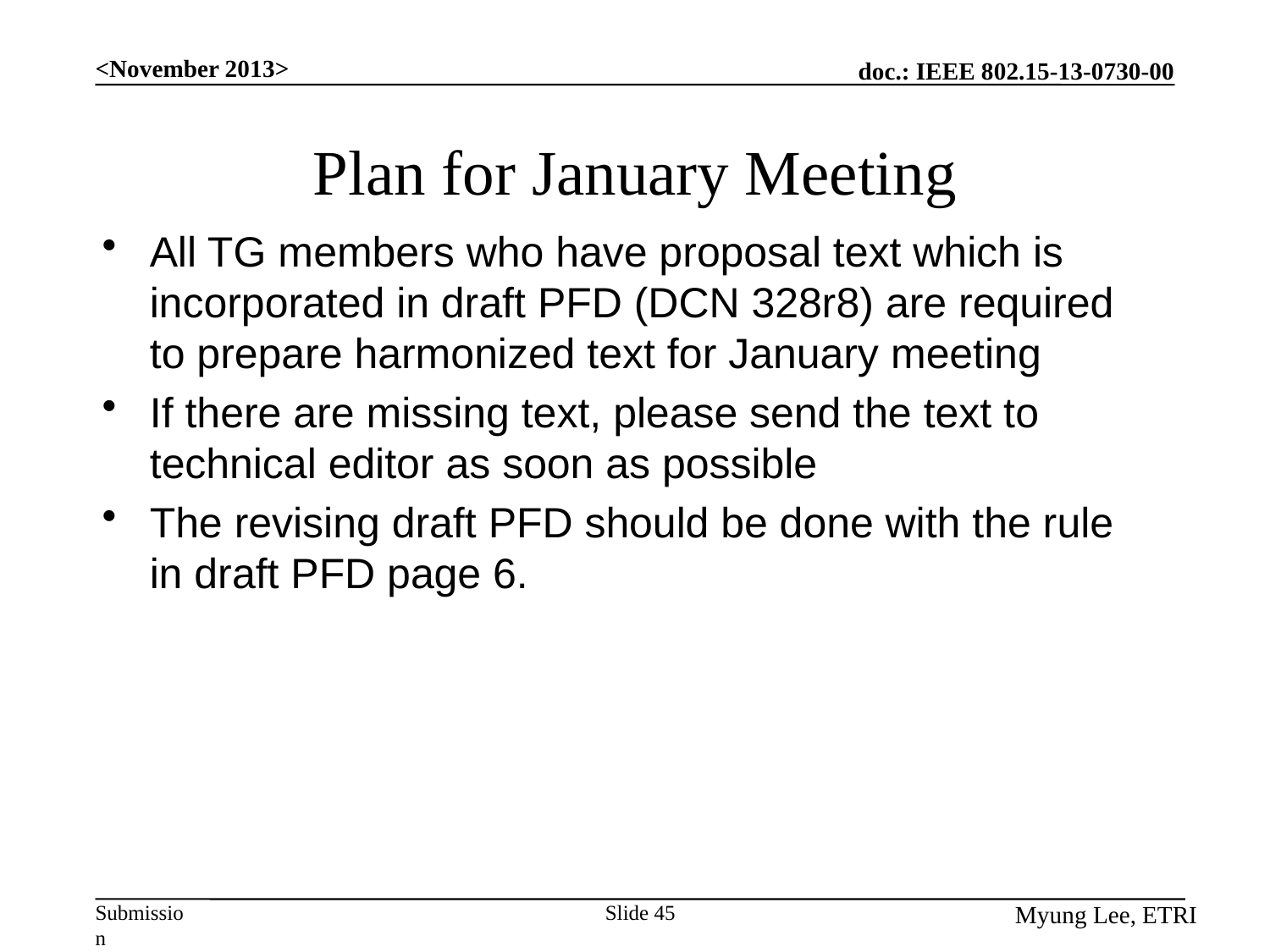

<November 2013>
# Plan for January Meeting
All TG members who have proposal text which is incorporated in draft PFD (DCN 328r8) are required to prepare harmonized text for January meeting
If there are missing text, please send the text to technical editor as soon as possible
The revising draft PFD should be done with the rule in draft PFD page 6.

Myung Lee, ETRI
Slide 45